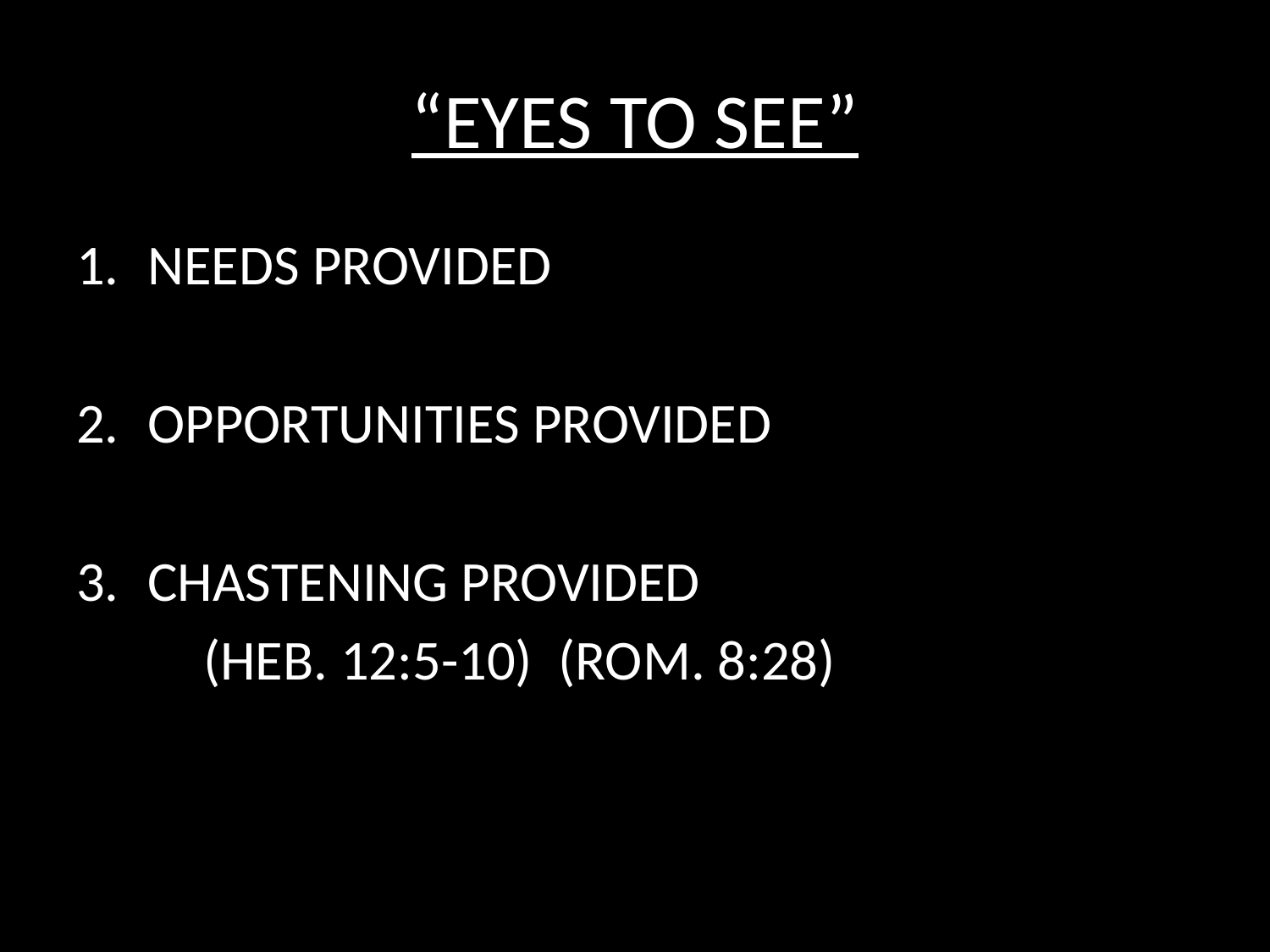

# “EYES TO SEE”
NEEDS PROVIDED

OPPORTUNITIES PROVIDED

CHASTENING PROVIDED
	(HEB. 12:5-10)  (ROM. 8:28)